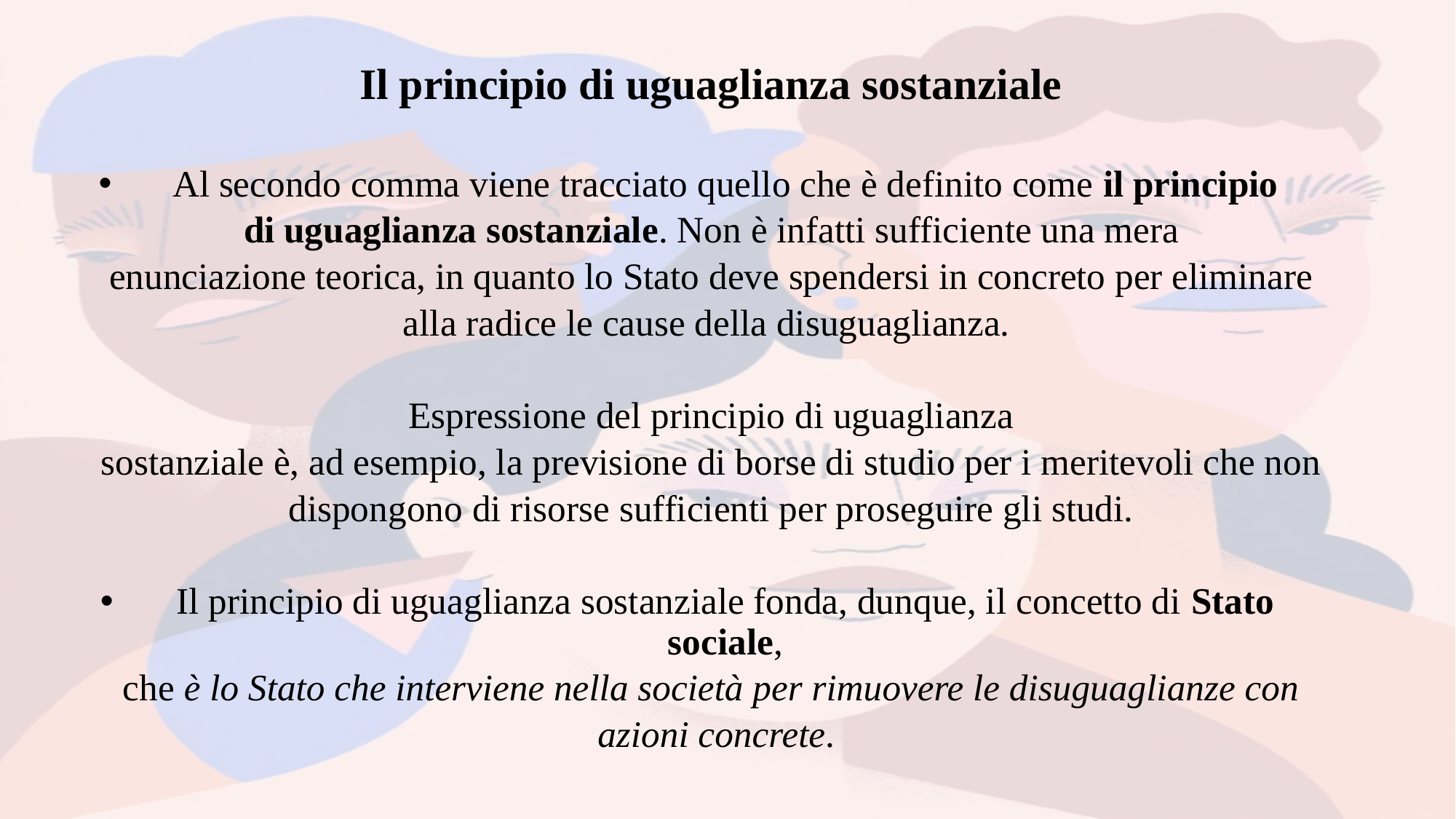

Il principio di uguaglianza sostanziale

Al secondo comma viene tracciato quello che è definito come il principio
di uguaglianza sostanziale. Non è infatti sufficiente una mera
enunciazione teorica, in quanto lo Stato deve spendersi in concreto per eliminare
alla radice le cause della disuguaglianza.

Espressione del principio di uguaglianza
sostanziale è, ad esempio, la previsione di borse di studio per i meritevoli che non
dispongono di risorse sufficienti per proseguire gli studi.

Il principio di uguaglianza sostanziale fonda, dunque, il concetto di Stato sociale,
che è lo Stato che interviene nella società per rimuovere le disuguaglianze con
 azioni concrete.